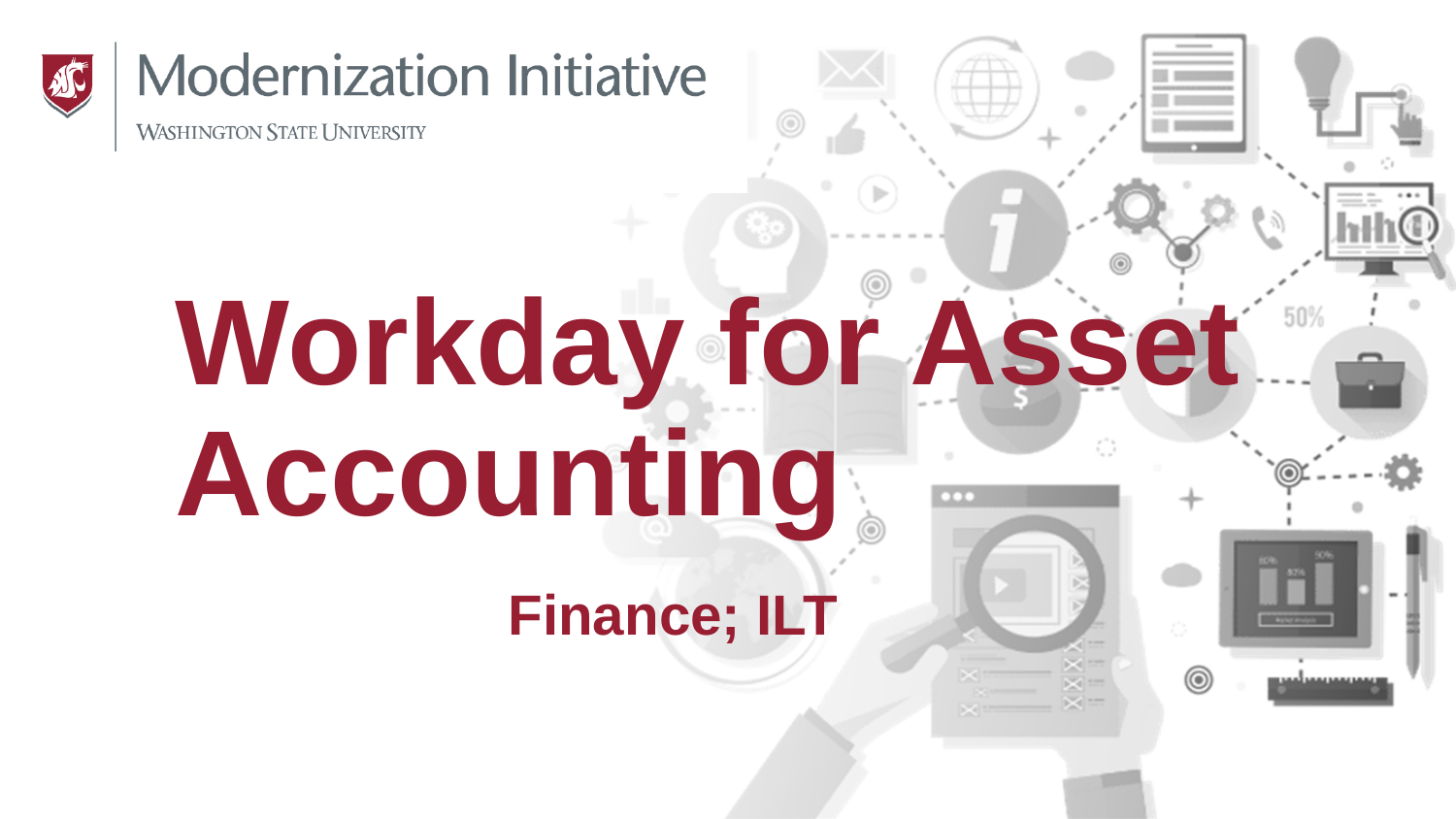

# Workday for Asset Accounting
Finance; ILT